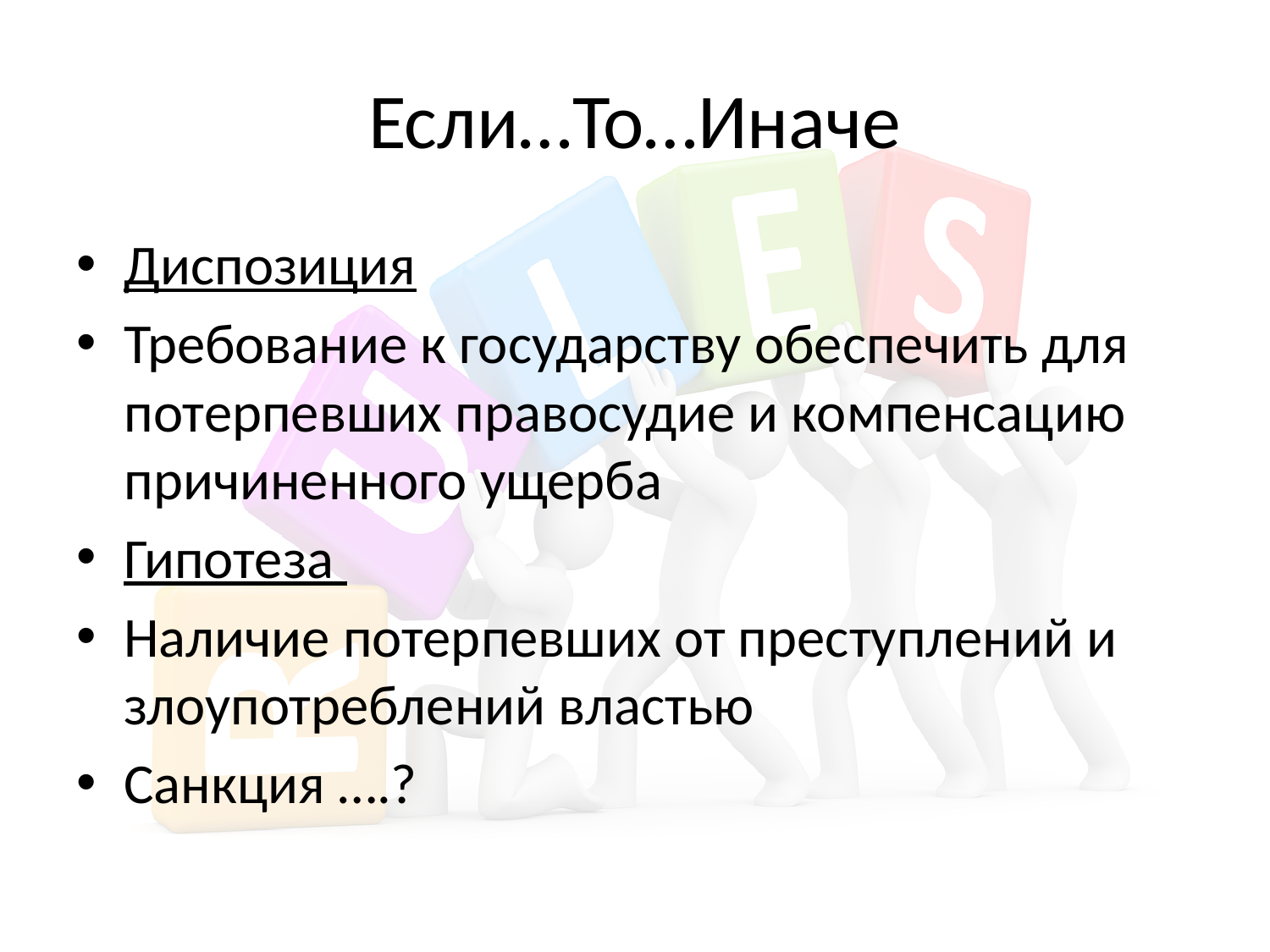

# Если…То…Иначе
Диспозиция
Требование к государству обеспечить для потерпевших правосудие и компенсацию причиненного ущерба
Гипотеза
Наличие потерпевших от преступлений и злоупотреблений властью
Санкция ….?